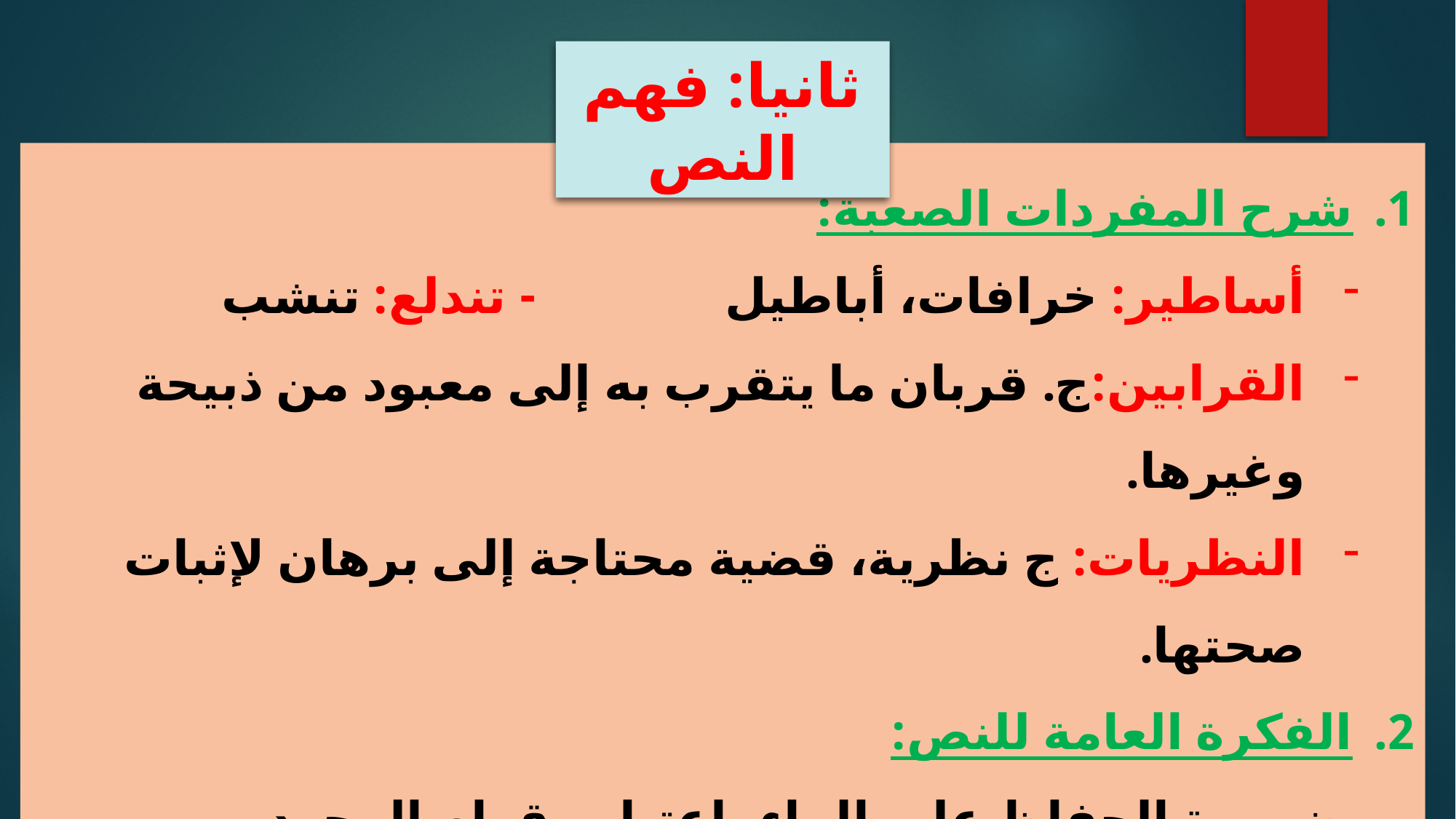

ثانيا: فهم النص
شرح المفردات الصعبة:
أساطير: خرافات، أباطيل               - تندلع: تنشب
القرابين:	ج. قربان ما يتقرب به إلى معبود من ذبيحة وغيرها.
النظريات: ج نظرية، قضية محتاجة إلى برهان لإثبات صحتها.
الفكرة العامة للنص:
 ضرورة الحفاظ على الماء باعتباره قوام الوجود.